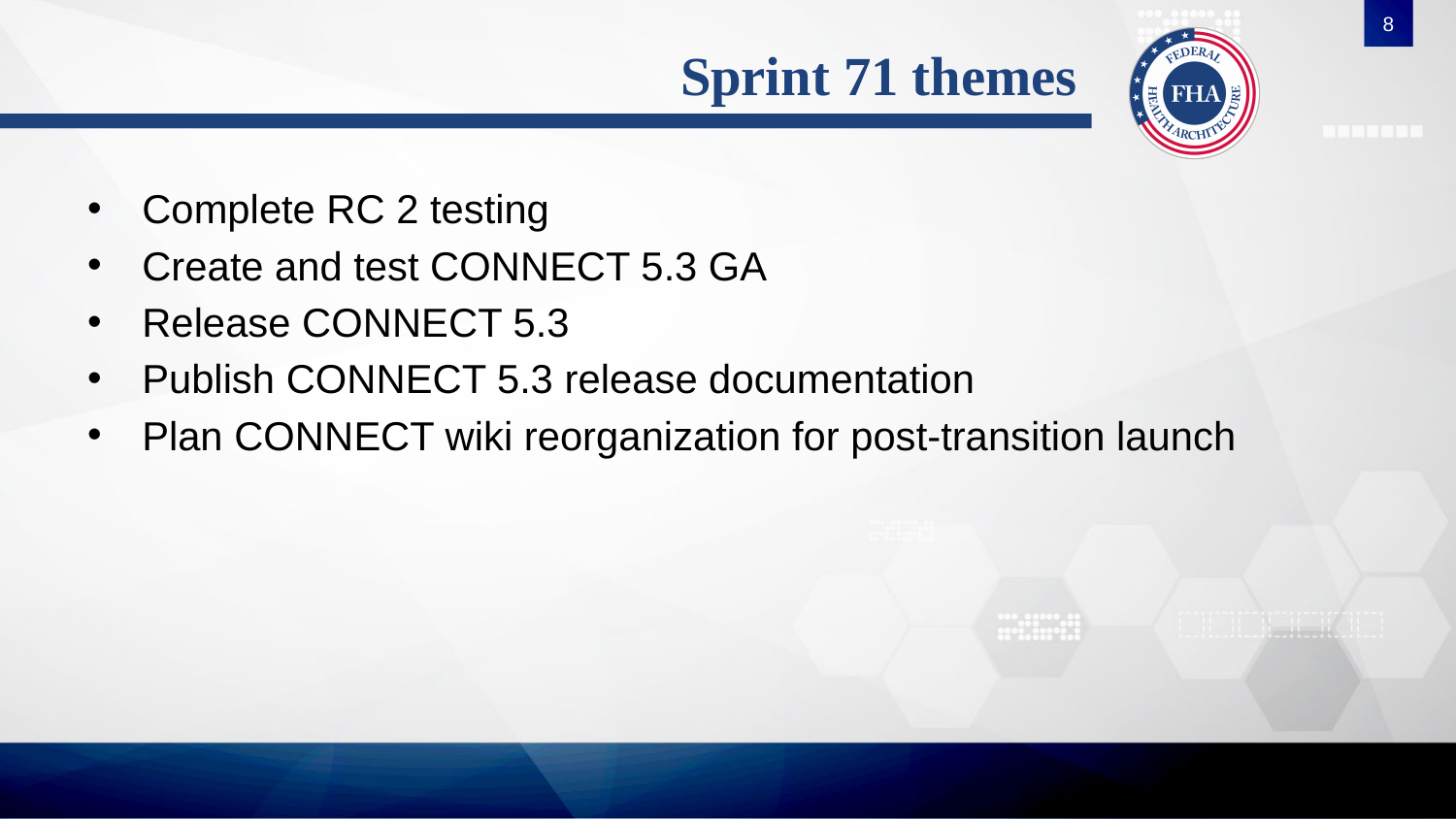

8
# Sprint 71 themes
Complete RC 2 testing
Create and test CONNECT 5.3 GA
Release CONNECT 5.3
Publish CONNECT 5.3 release documentation
Plan CONNECT wiki reorganization for post-transition launch